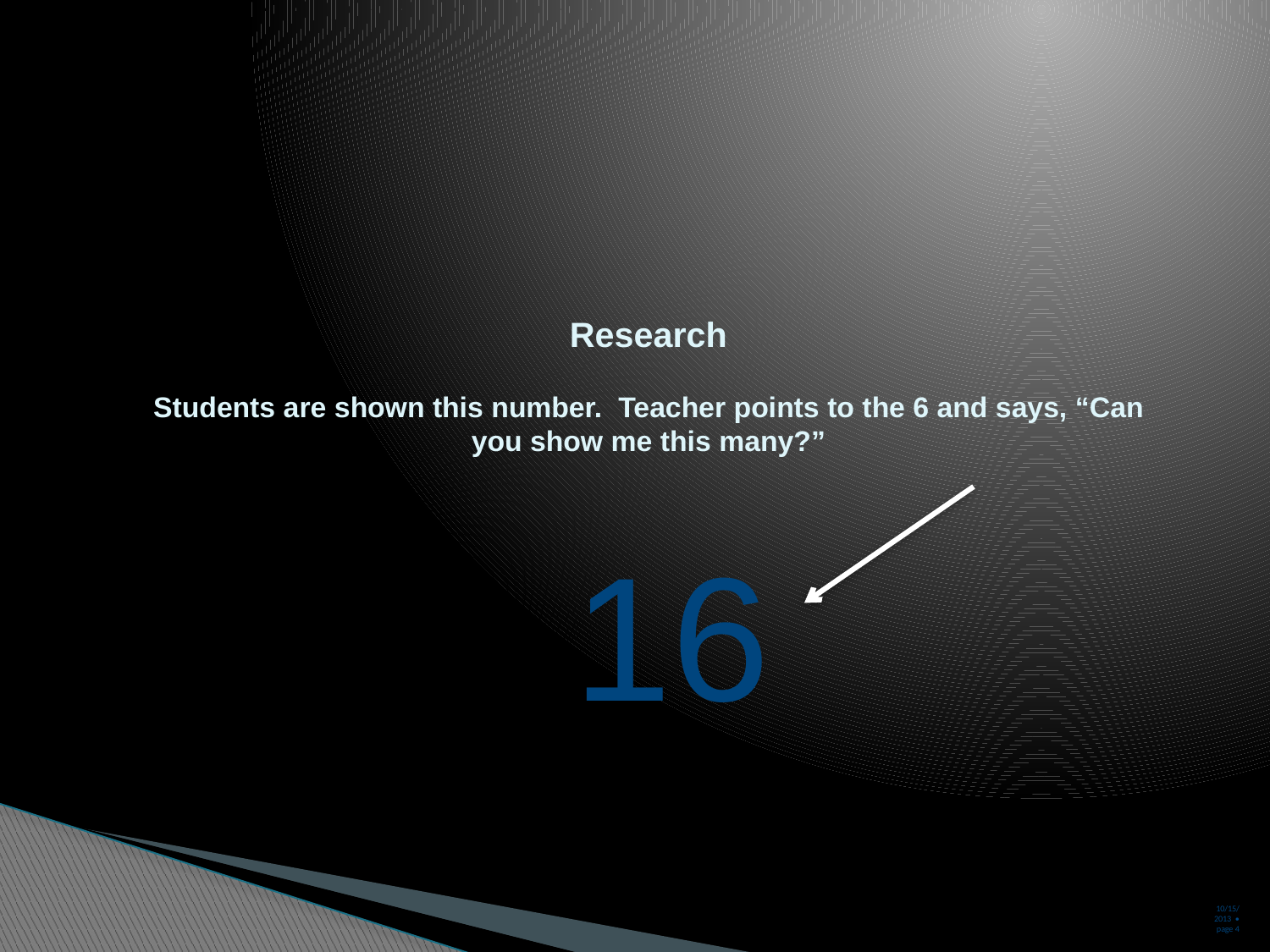

# Research Students are shown this number.  Teacher points to the 6 and says, “Can you show me this many?”
16
10/15/2013  •  page 4